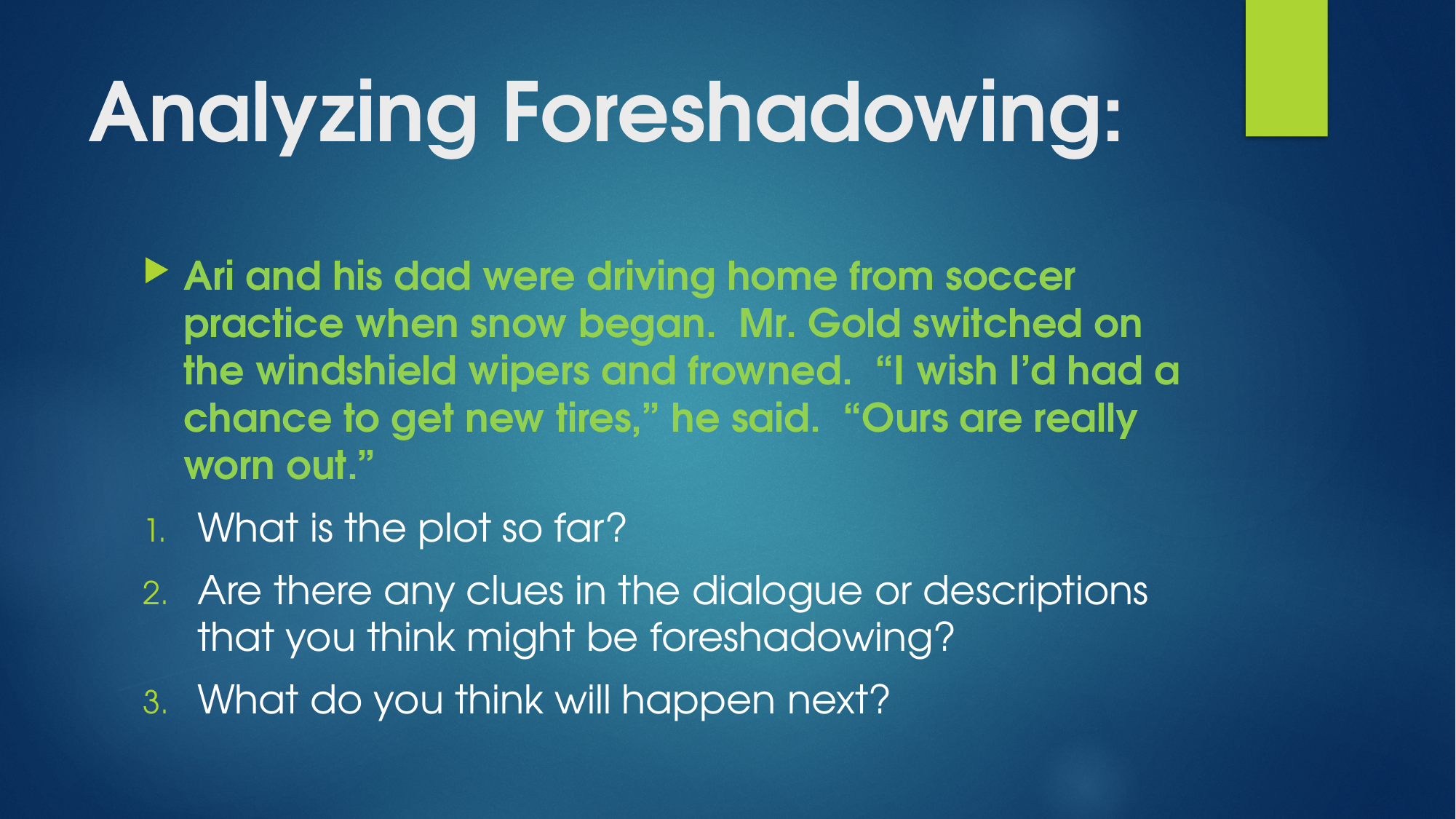

# Analyzing Foreshadowing:
Ari and his dad were driving home from soccer practice when snow began.  Mr. Gold switched on the windshield wipers and frowned.  “I wish I’d had a chance to get new tires,” he said.  “Ours are really worn out.”
What is the plot so far?
Are there any clues in the dialogue or descriptions that you think might be foreshadowing?
What do you think will happen next?